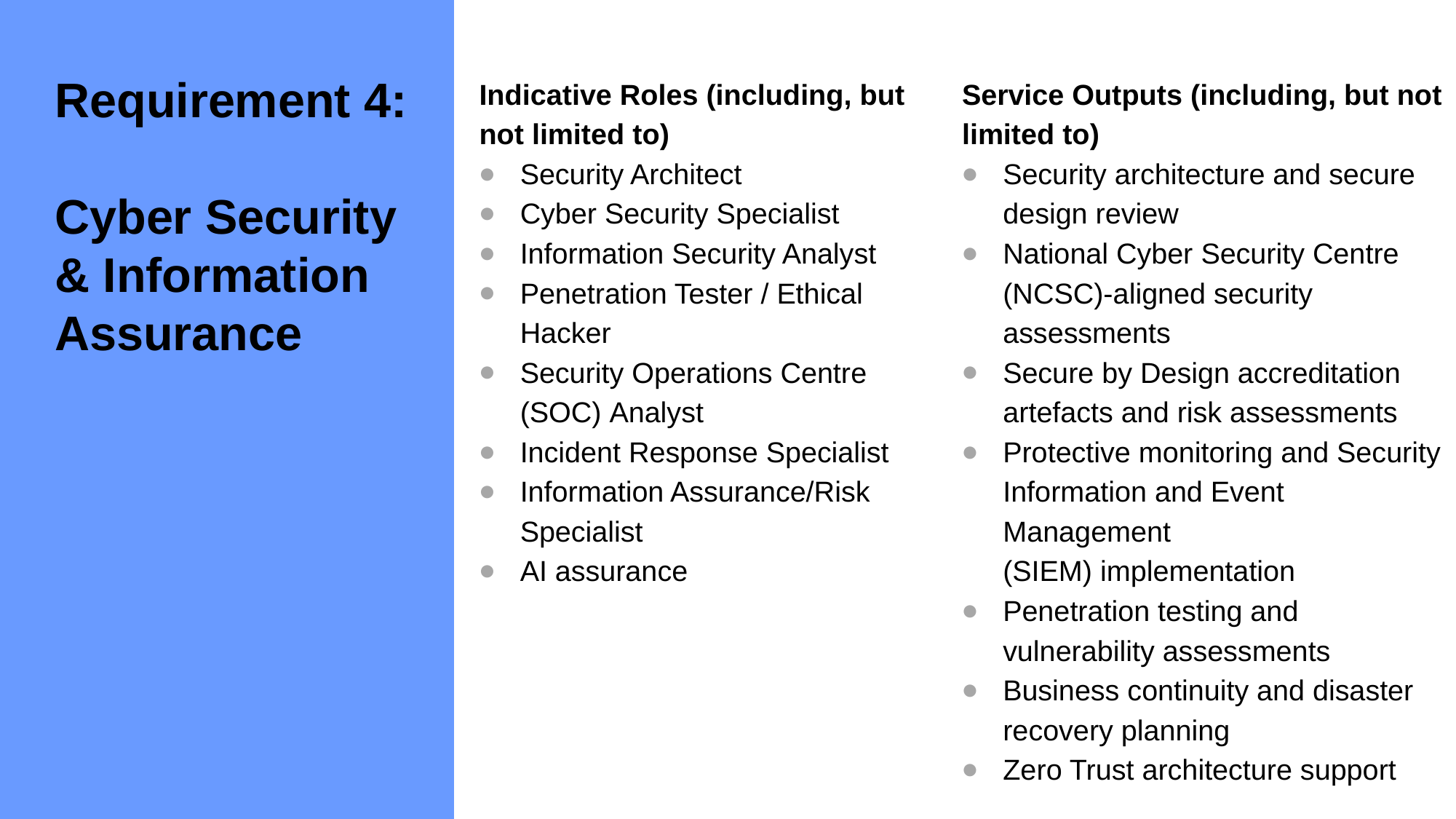

Indicative Roles (including, but not limited to)
Security Architect
Cyber Security Specialist
Information Security Analyst
Penetration Tester / Ethical Hacker
Security Operations Centre (SOC) Analyst
Incident Response Specialist
Information Assurance/Risk Specialist
AI assurance

Service Outputs (including, but not limited to)
Security architecture and secure design review
National Cyber Security Centre (NCSC)‑aligned security assessments
Secure by Design accreditation artefacts and risk assessments
Protective monitoring and Security Information and Event Management (SIEM) implementation
Penetration testing and vulnerability assessments
Business continuity and disaster recovery planning
Zero Trust architecture support
Requirement 4:

Cyber Security & Information Assurance